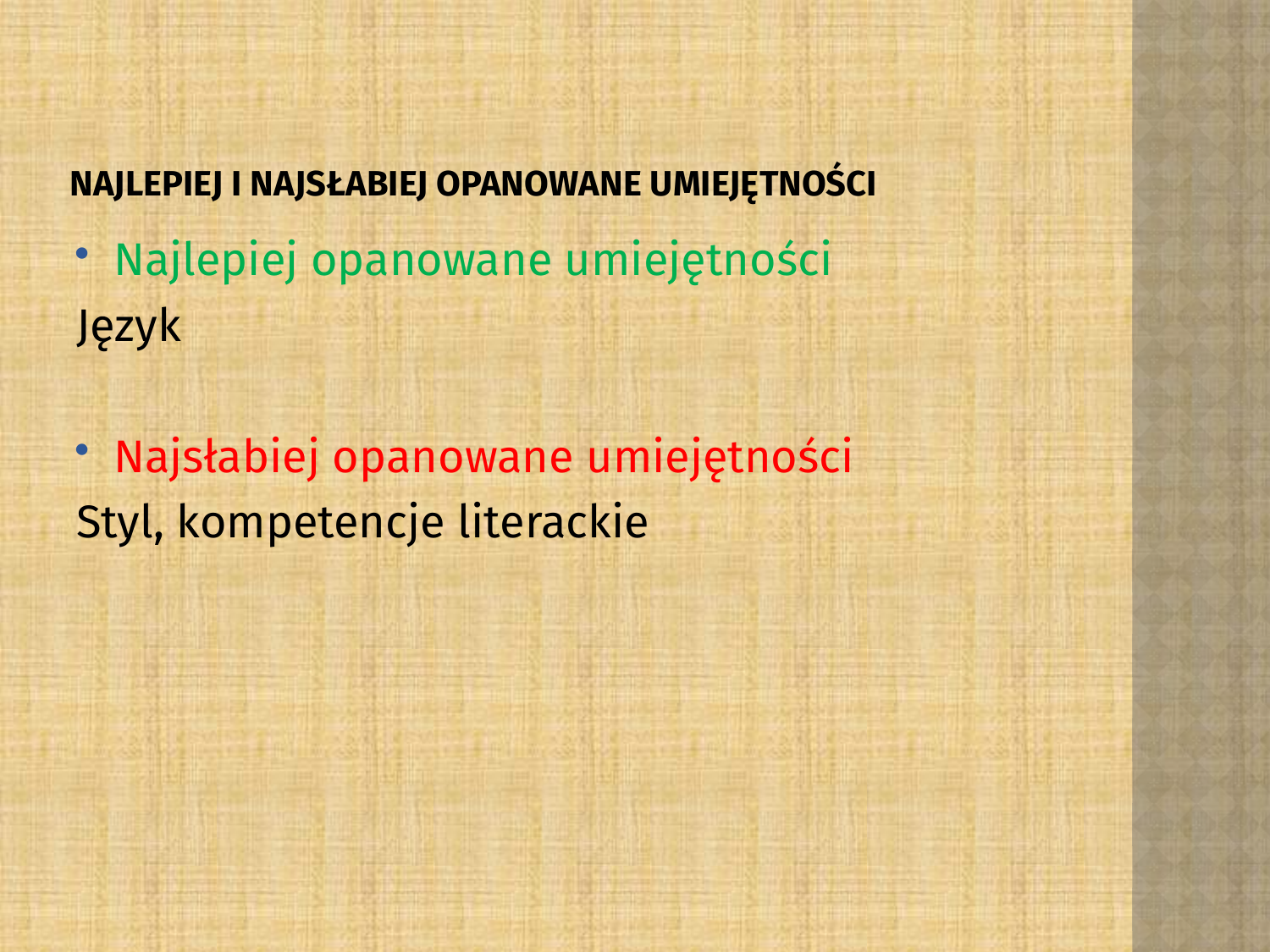

# Najlepiej i najsłabiej opanowane umiejętności
Najlepiej opanowane umiejętności
Język

Najsłabiej opanowane umiejętności
Styl, kompetencje literackie